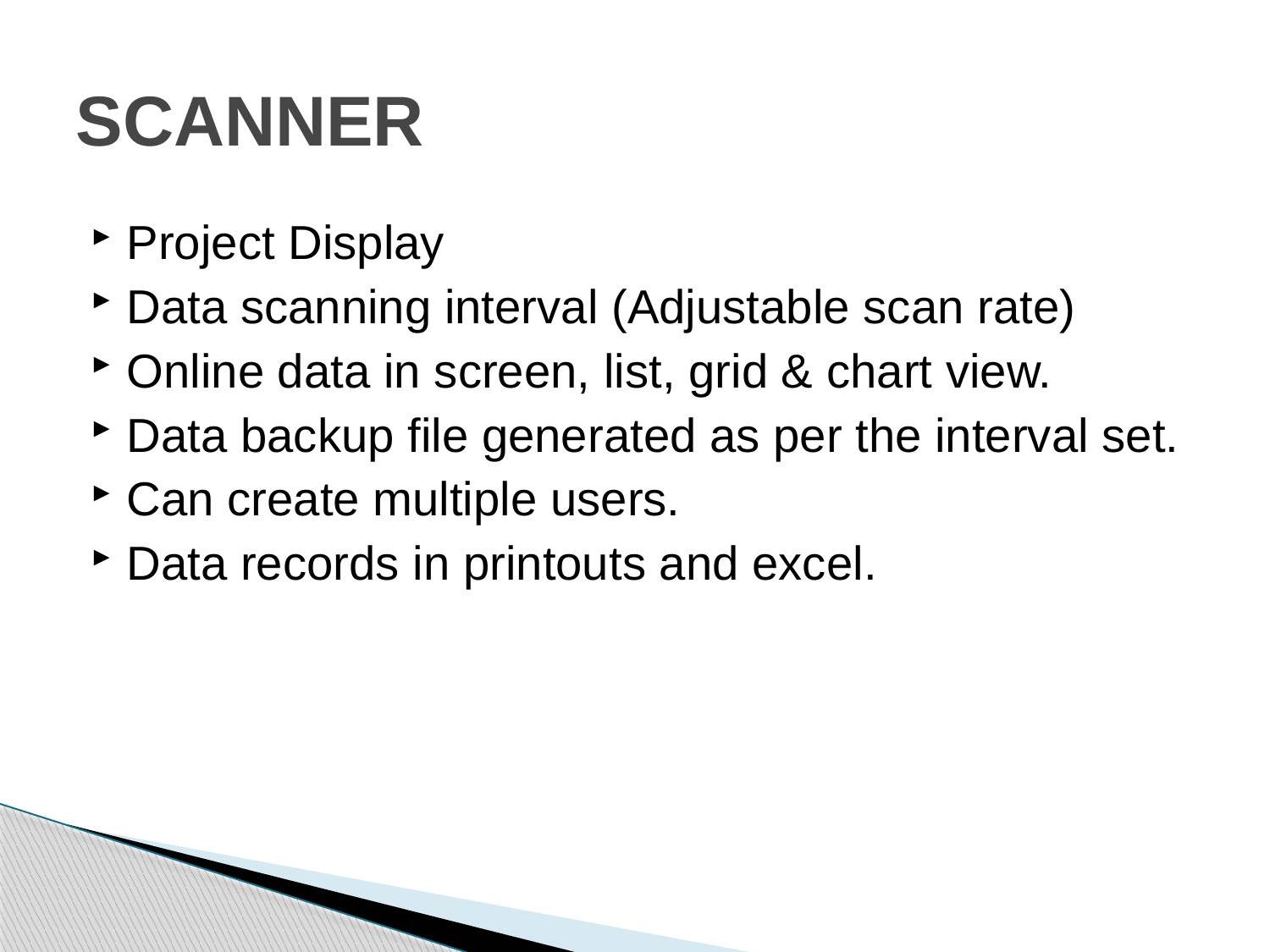

# SCANNER
Project Display
Data scanning interval (Adjustable scan rate)
Online data in screen, list, grid & chart view.
Data backup file generated as per the interval set.
Can create multiple users.
Data records in printouts and excel.